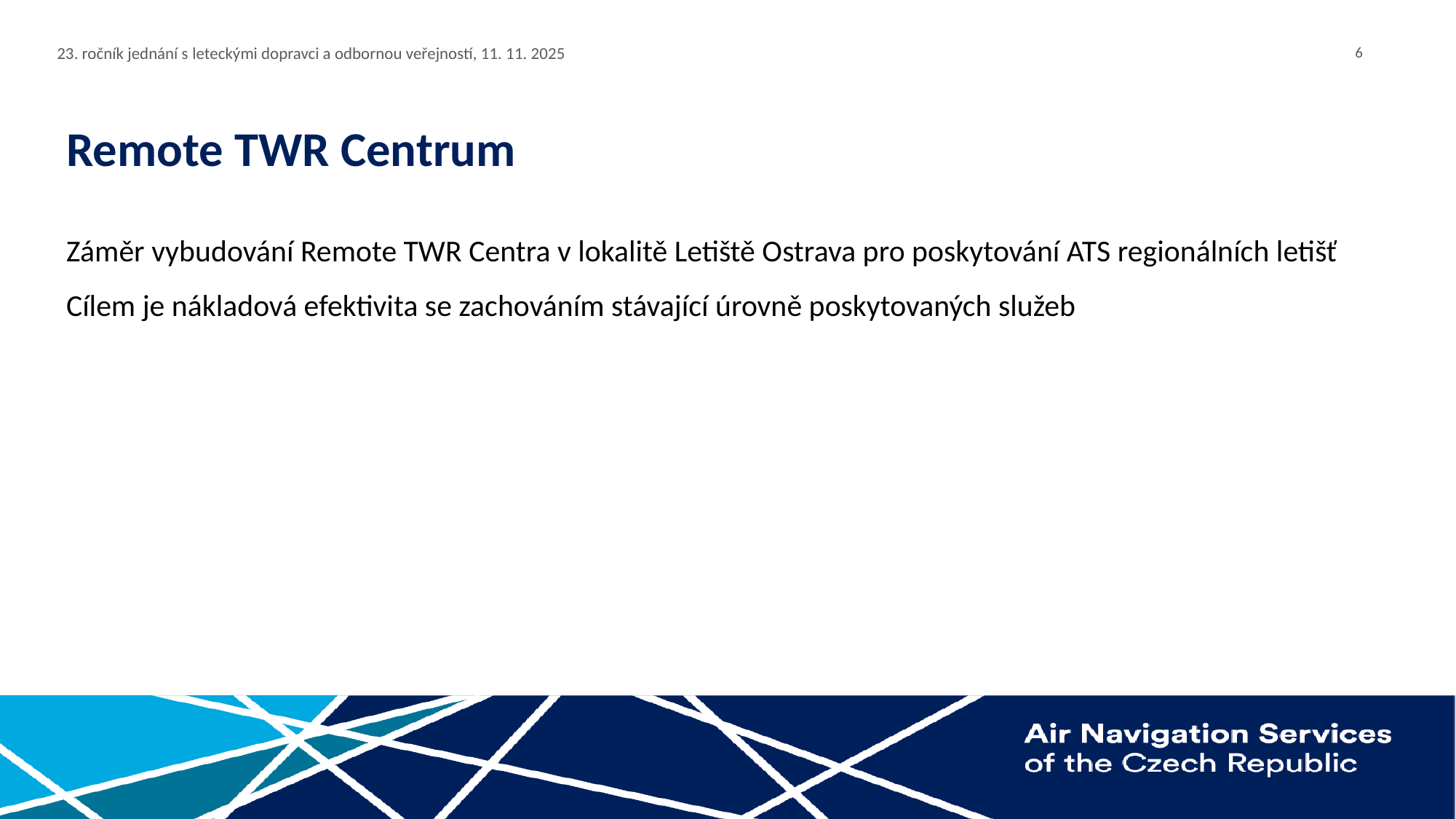

Remote TWR Centrum
Záměr vybudování Remote TWR Centra v lokalitě Letiště Ostrava pro poskytování ATS regionálních letišť
Cílem je nákladová efektivita se zachováním stávající úrovně poskytovaných služeb